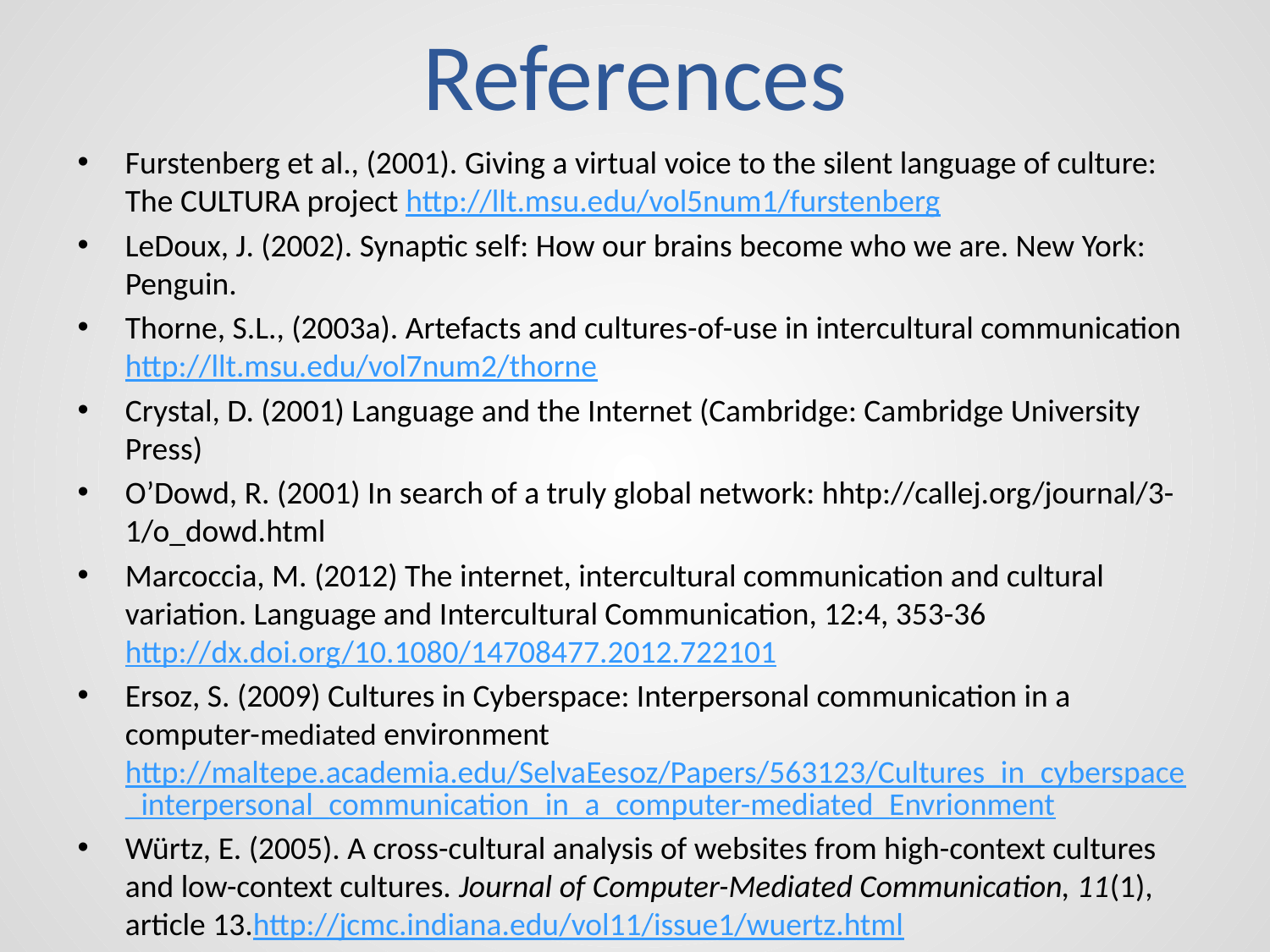

# References
Furstenberg et al., (2001). Giving a virtual voice to the silent language of culture: The CULTURA project http://llt.msu.edu/vol5num1/furstenberg
LeDoux, J. (2002). Synaptic self: How our brains become who we are. New York: Penguin.
Thorne, S.L., (2003a). Artefacts and cultures-of-use in intercultural communication http://llt.msu.edu/vol7num2/thorne
Crystal, D. (2001) Language and the Internet (Cambridge: Cambridge University Press)
O’Dowd, R. (2001) In search of a truly global network: hhtp://callej.org/journal/3-1/o_dowd.html
Marcoccia, M. (2012) The internet, intercultural communication and cultural variation. Language and Intercultural Communication, 12:4, 353-36 http://dx.doi.org/10.1080/14708477.2012.722101
Ersoz, S. (2009) Cultures in Cyberspace: Interpersonal communication in a computer-mediated environment http://maltepe.academia.edu/SelvaEesoz/Papers/563123/Cultures_in_cyberspace_interpersonal_communication_in_a_computer-mediated_Envrionment
Würtz, E. (2005). A cross-cultural analysis of websites from high-context cultures and low-context cultures. Journal of Computer-Mediated Communication, 11(1), article 13.http://jcmc.indiana.edu/vol11/issue1/wuertz.html